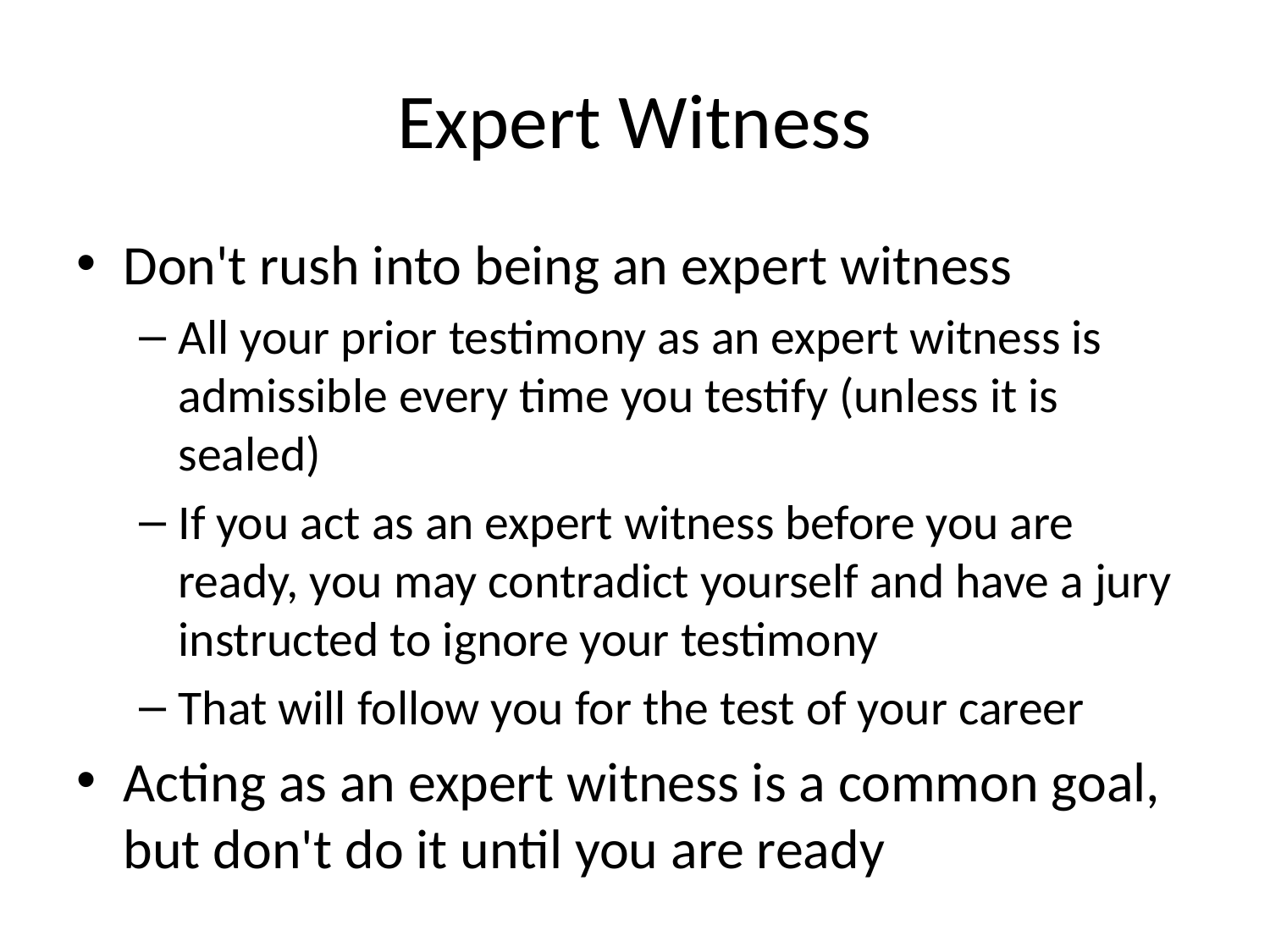

# Expert Witness
Don't rush into being an expert witness
All your prior testimony as an expert witness is admissible every time you testify (unless it is sealed)
If you act as an expert witness before you are ready, you may contradict yourself and have a jury instructed to ignore your testimony
That will follow you for the test of your career
Acting as an expert witness is a common goal, but don't do it until you are ready